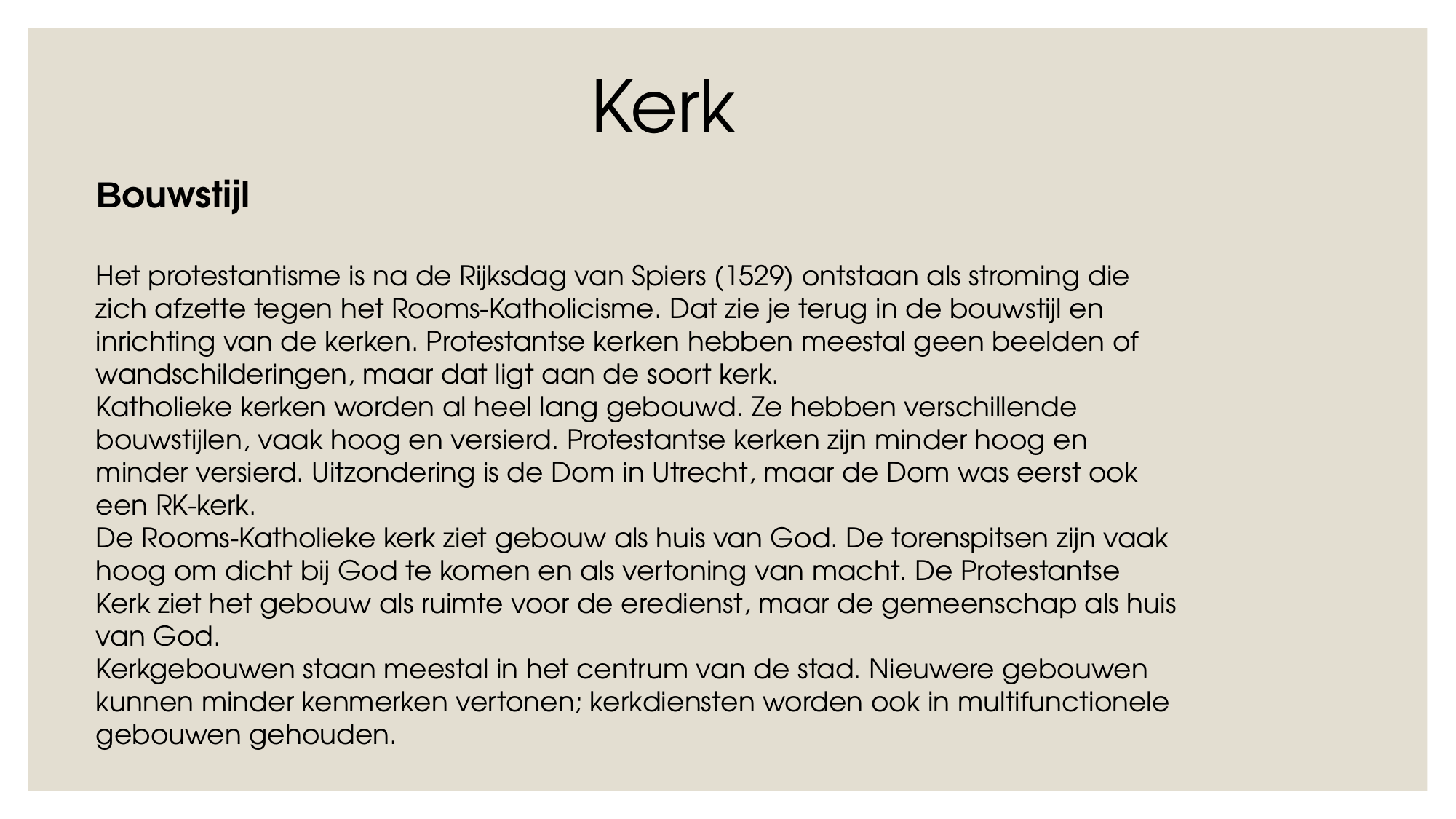

Kerk

Bouwstijl

Het protestantisme is na de Rijksdag van Spiers (1529) ontstaan als stroming die zich afzette tegen het Rooms-Katholicisme. Dat zie je terug in de bouwstijl en inrichting van de kerken. Protestantse kerken hebben meestal geen beelden of wandschilderingen, maar dat ligt aan de soort kerk.
Katholieke kerken worden al heel lang gebouwd. Ze hebben verschillende bouwstijlen, vaak hoog en versierd. Protestantse kerken zijn minder hoog en minder versierd. Uitzondering is de Dom in Utrecht, maar de Dom was eerst ook een RK-kerk.
De Rooms-Katholieke kerk ziet gebouw als huis van God. De torenspitsen zijn vaak hoog om dicht bij God te komen en als vertoning van macht. De Protestantse Kerk ziet het gebouw als ruimte voor de eredienst, maar de gemeenschap als huis van God.
Kerkgebouwen staan meestal in het centrum van de stad. Nieuwere gebouwen kunnen minder kenmerken vertonen; kerkdiensten worden ook in multifunctionele gebouwen gehouden.